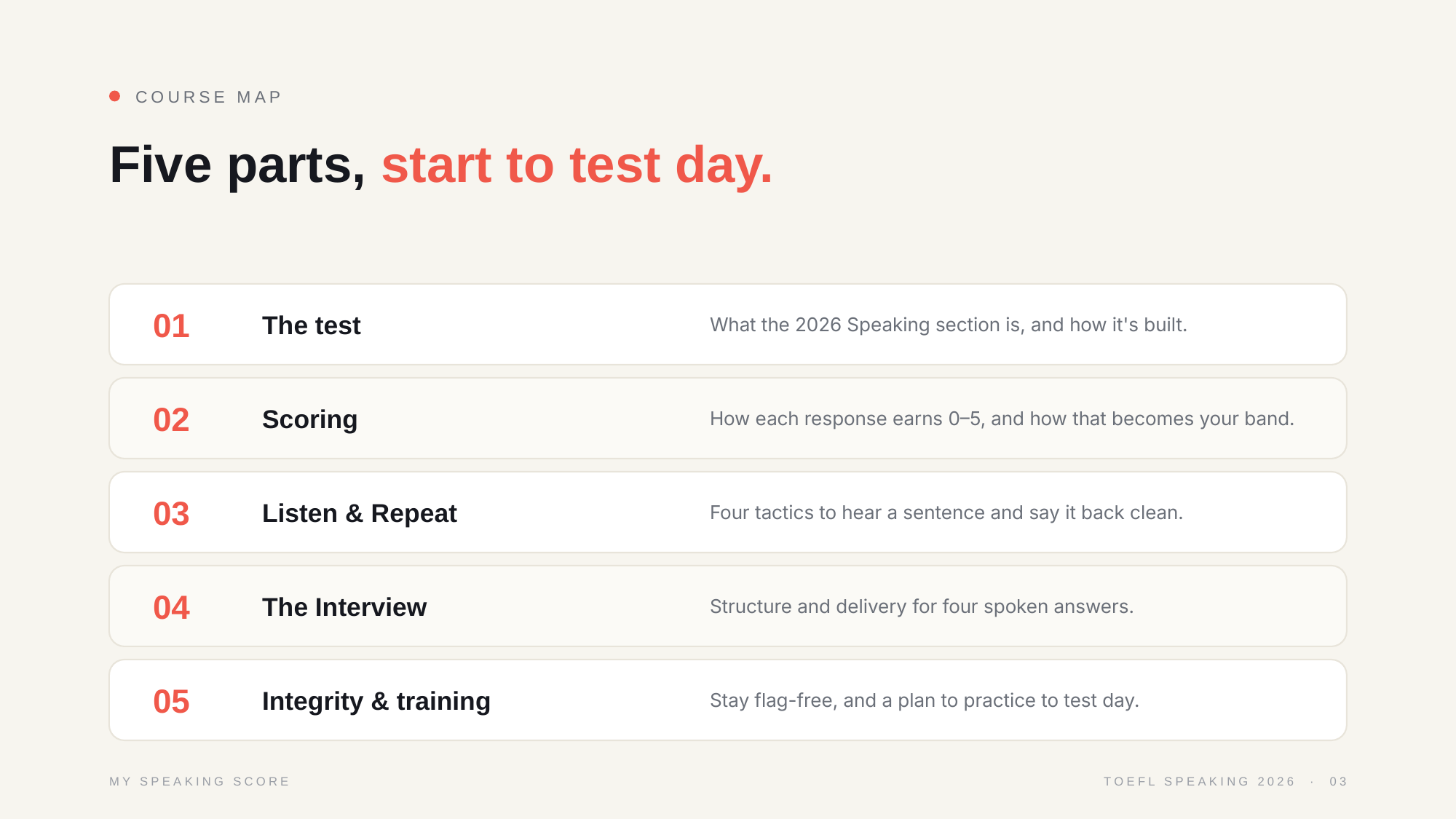

COURSE MAP

Five parts, start to test day.

01
The test
What the 2026 Speaking section is, and how it's built.

02
Scoring
How each response earns 0–5, and how that becomes your band.

03
Listen & Repeat
Four tactics to hear a sentence and say it back clean.

04
The Interview
Structure and delivery for four spoken answers.

05
Integrity & training
Stay flag-free, and a plan to practice to test day.
MY SPEAKING SCORE
TOEFL SPEAKING 2026  ·  03